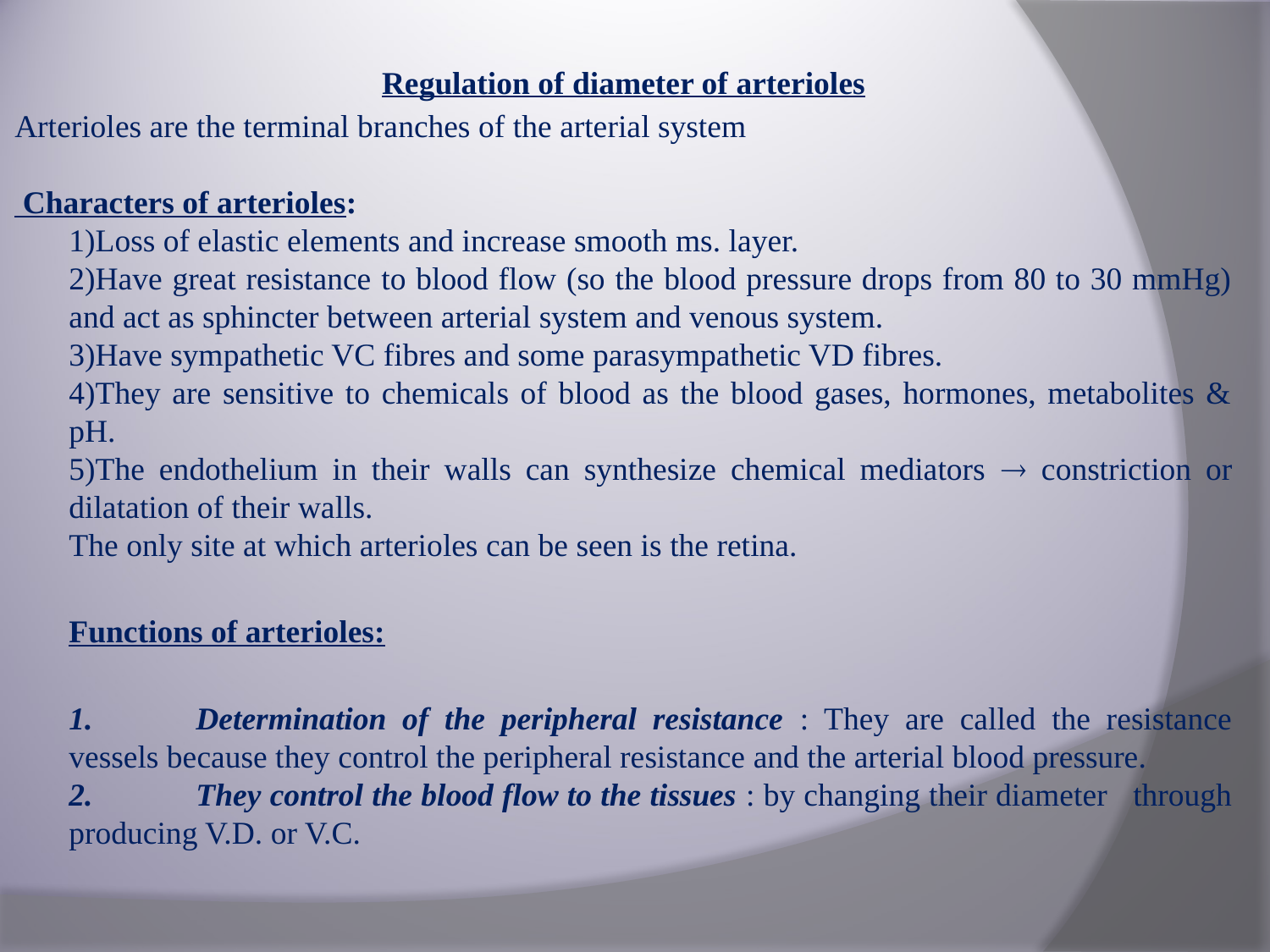

Regulation of diameter of arterioles
Arterioles are the terminal branches of the arterial system

 Characters of arterioles:
1)Loss of elastic elements and increase smooth ms. layer.
2)Have great resistance to blood flow (so the blood pressure drops from 80 to 30 mmHg) and act as sphincter between arterial system and venous system.
3)Have sympathetic VC fibres and some parasympathetic VD fibres.
4)They are sensitive to chemicals of blood as the blood gases, hormones, metabolites & pH.
5)The endothelium in their walls can synthesize chemical mediators → constriction or dilatation of their walls.
The only site at which arterioles can be seen is the retina.

Functions of arterioles:

1.	Determination of the peripheral resistance : They are called the resistance vessels because they control the peripheral resistance and the arterial blood pressure.
2.	They control the blood flow to the tissues : by changing their diameter   through producing V.D. or V.C.